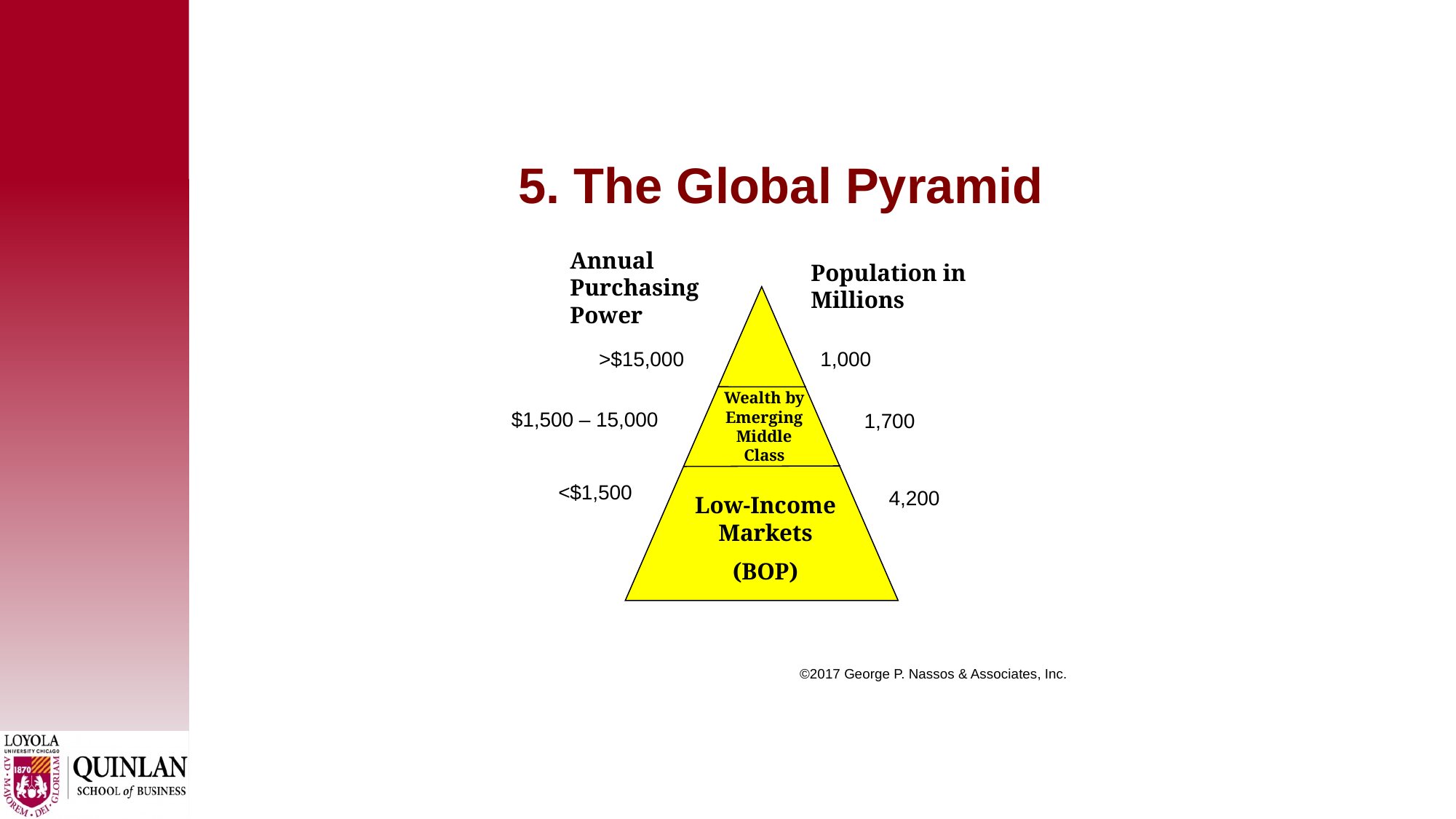

# 5. The Global Pyramid
Annual Purchasing Power
Population in Millions

>$15,000
1,000
Wealth by Emerging Middle Class

$1,500 – 15,000
1,700

<$1,500
4,200
Low-Income Markets
(BOP)
 ©2017 George P. Nassos & Associates, Inc.